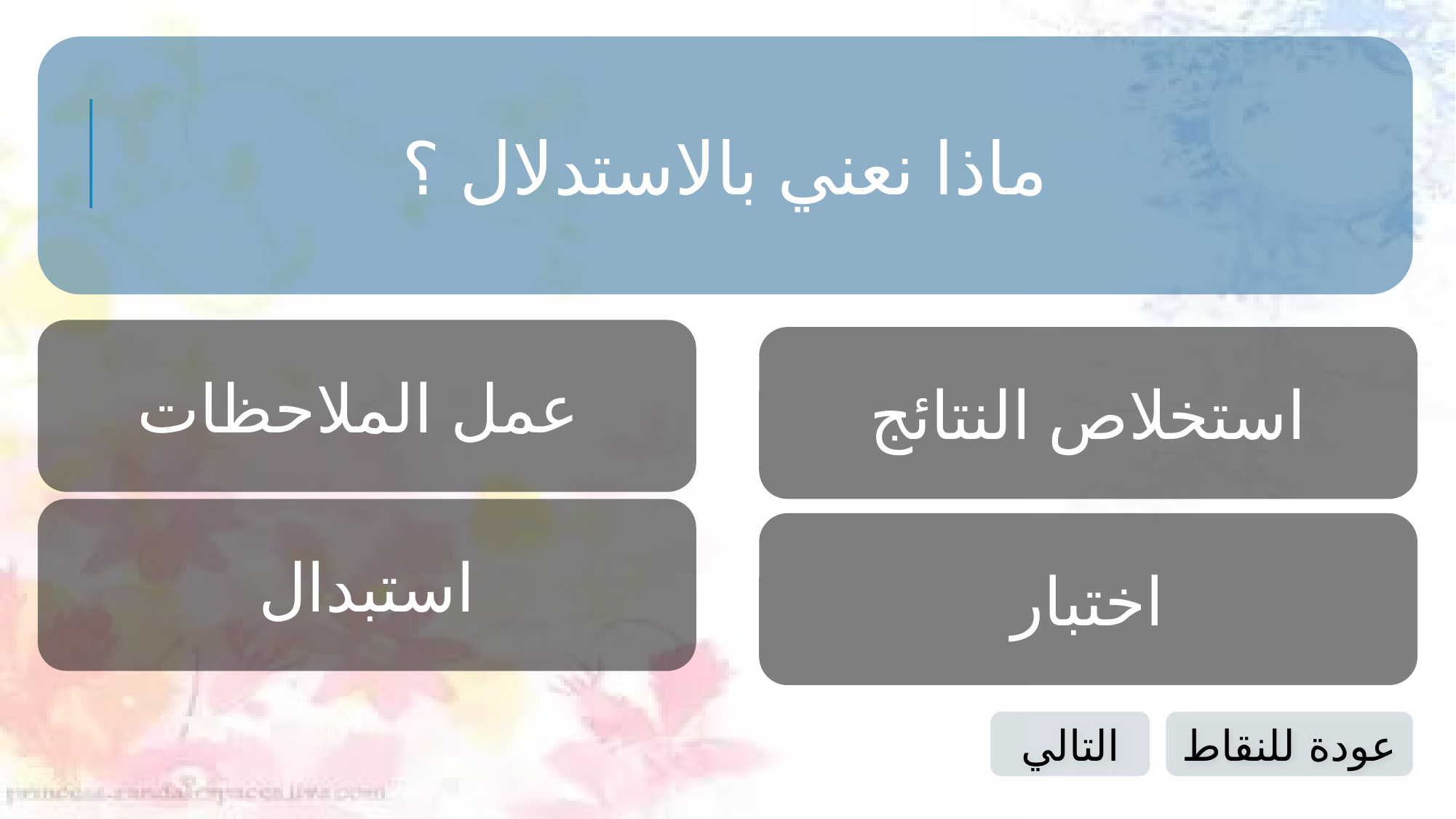

ماذا نعني بالاستدلال ؟
عمل الملاحظات
استخلاص النتائج
استبدال
اختبار
التالي
عودة للنقاط